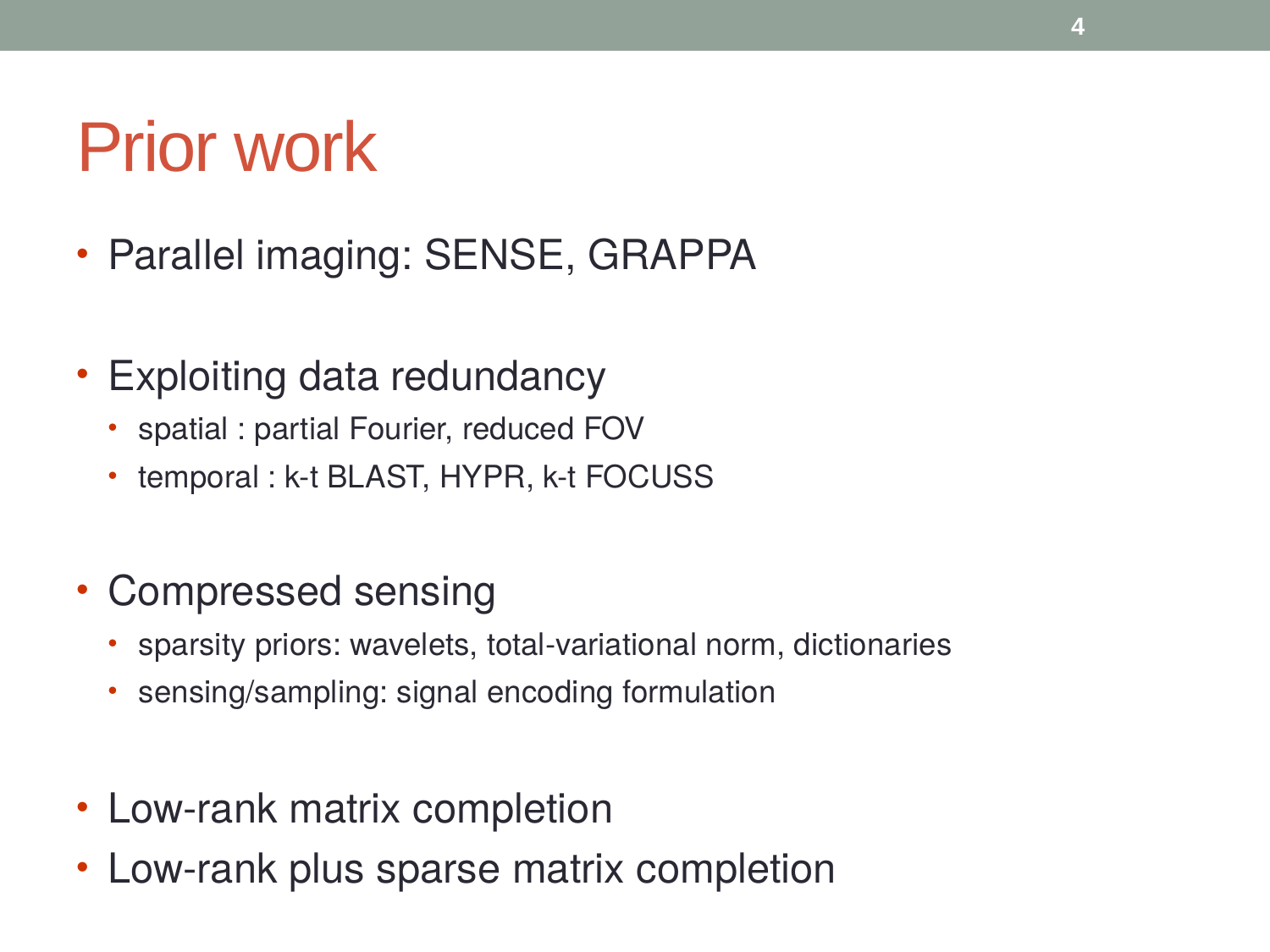

4
# Prior work
Parallel imaging: SENSE, GRAPPA

Exploiting data redundancy
spatial : partial Fourier, reduced FOV
temporal : k-t BLAST, HYPR, k-t FOCUSS

Compressed sensing
sparsity priors: wavelets, total-variational norm, dictionaries
sensing/sampling: signal encoding formulation

Low-rank matrix completion
Low-rank plus sparse matrix completion